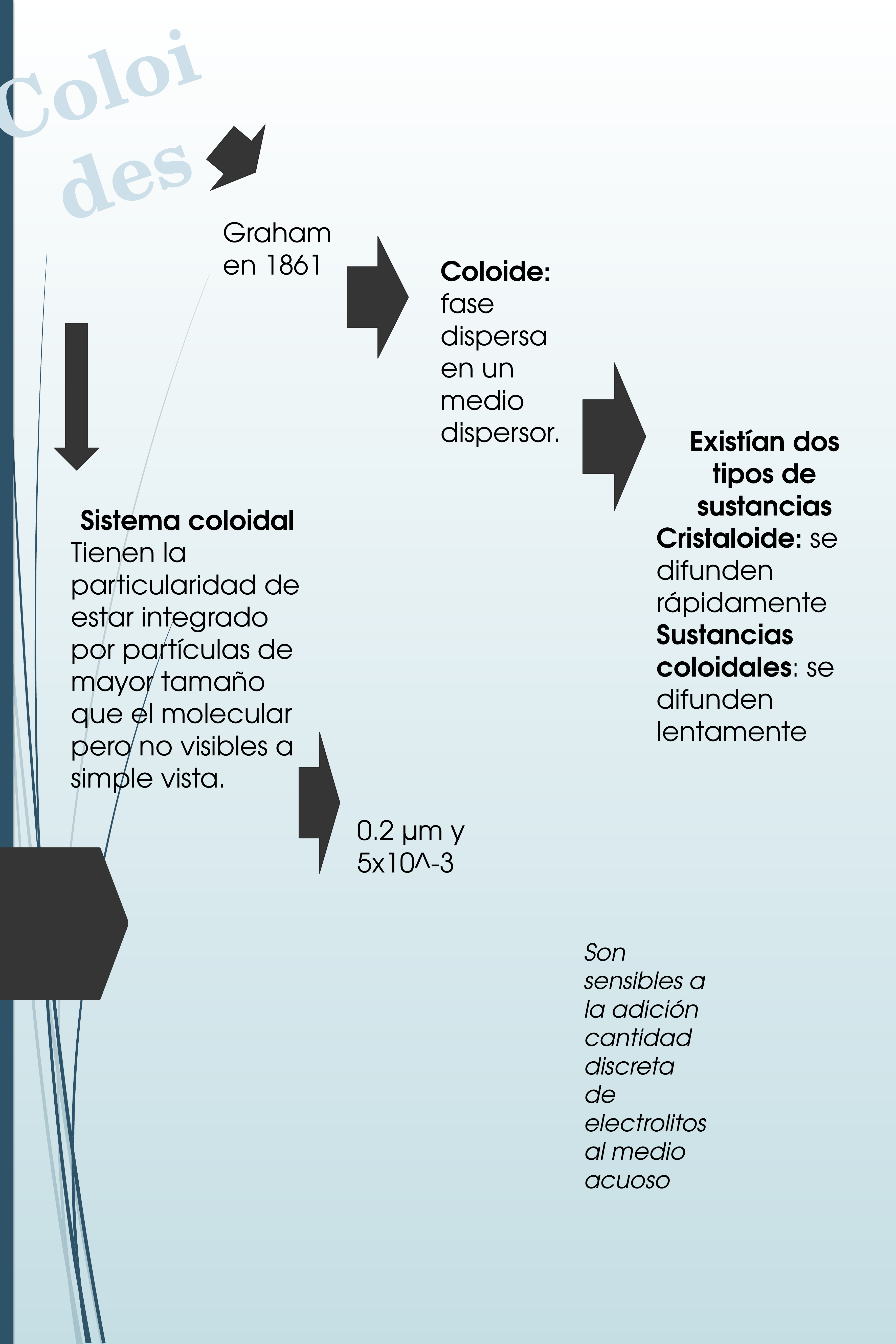

# Coloides

Graham en 1861

Coloide: fase dispersa en un medio dispersor.

Existían dos tipos de sustancias
Cristaloide: se difunden rápidamente
Sustancias coloidales: se difunden lentamente
Sistema coloidal
Tienen la particularidad de estar integrado por partículas de mayor tamaño que el molecular pero no visibles a simple vista.

0.2 µm y 5x10^-3
Son sensibles a la adición cantidad discreta de electrolitos al medio acuoso